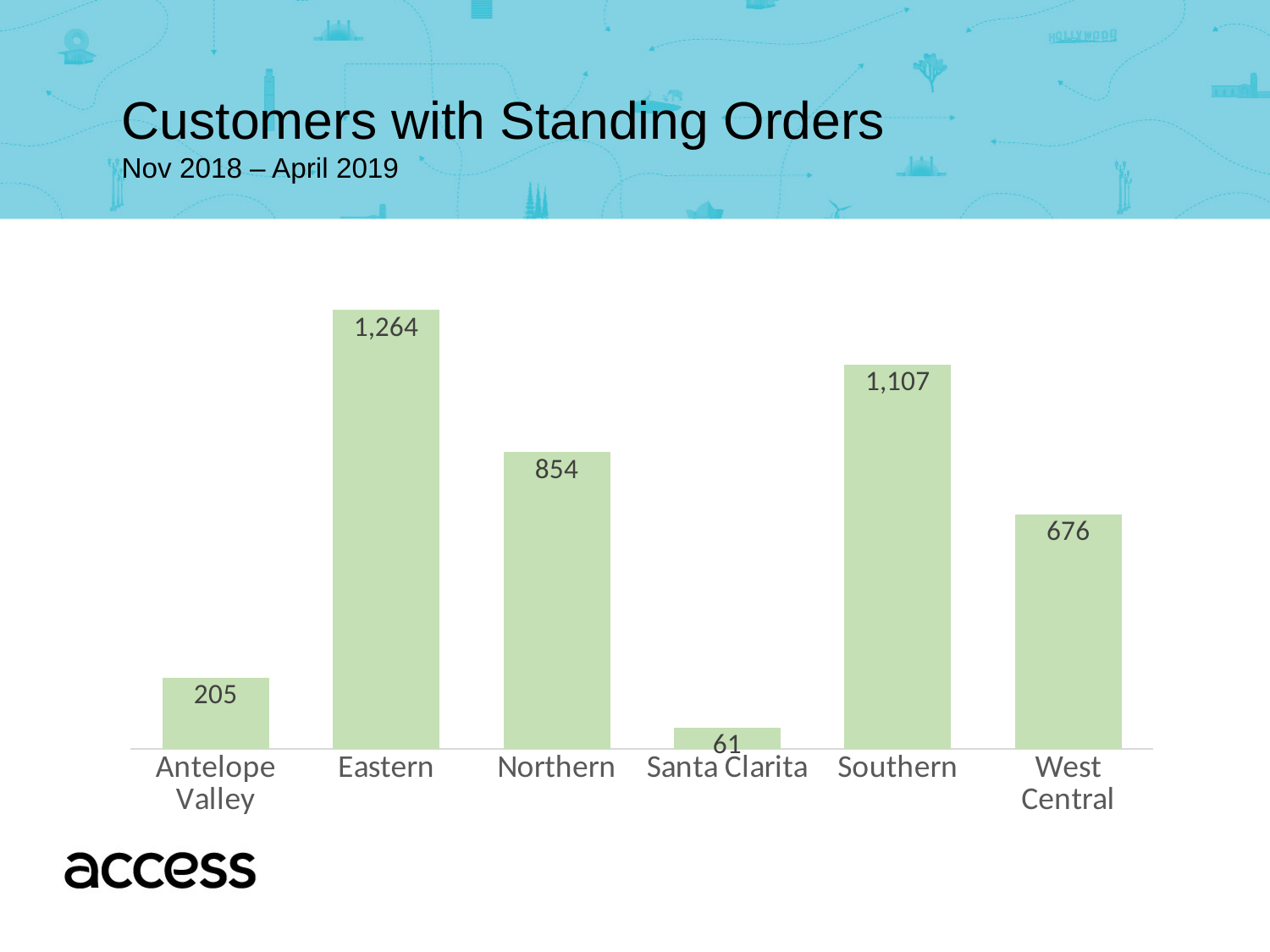

Customers with Standing Orders
Nov 2018 – April 2019

### Chart

| Category |  |
|---|---|
| Antelope Valley | 205.0 |
| Eastern | 1264.0 |
| Northern | 854.0 |
| Santa Clarita | 61.0 |
| Southern | 1107.0 |
| West Central | 676.0 |